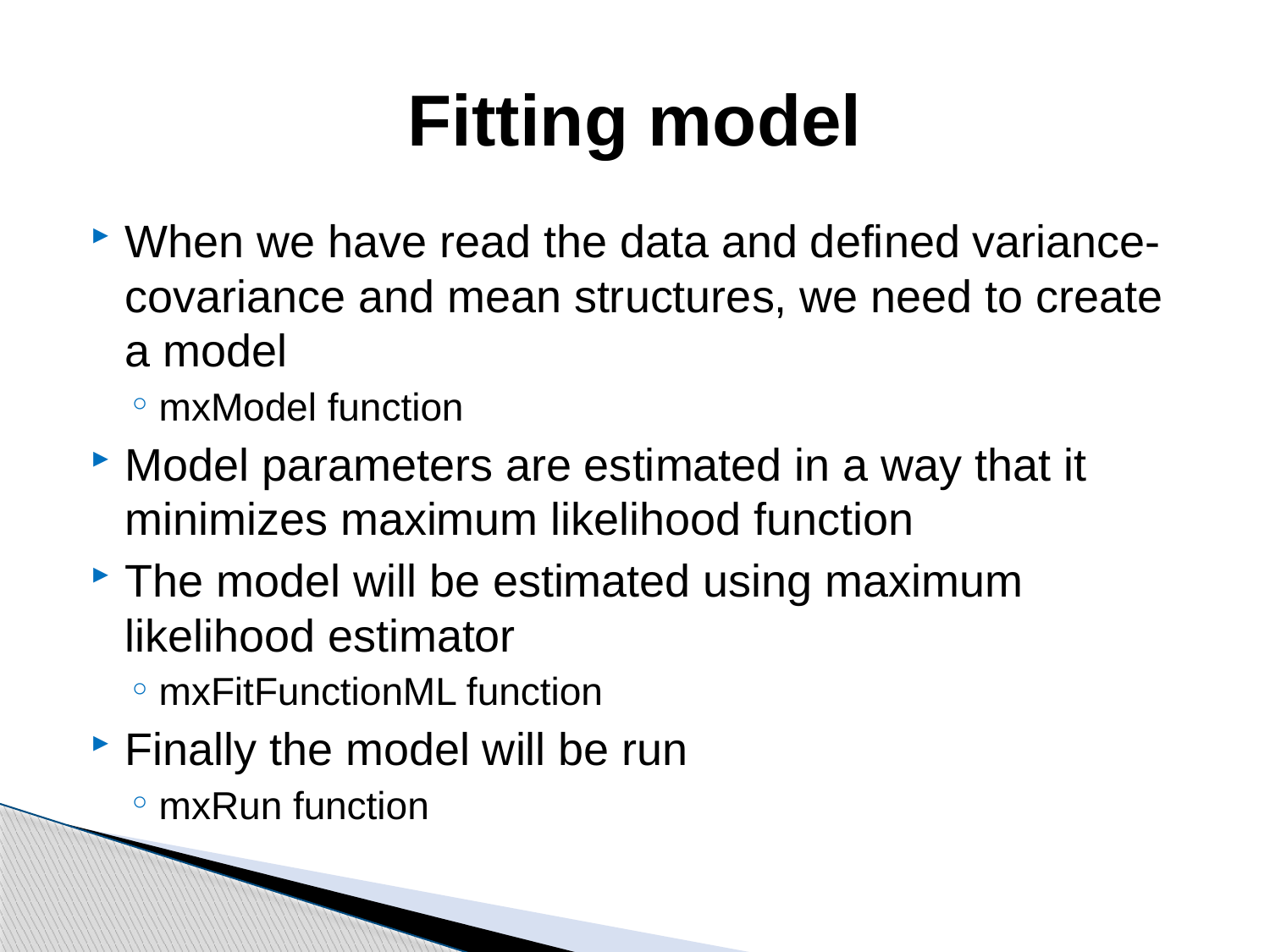

# Fitting model
When we have read the data and defined variance-covariance and mean structures, we need to create a model
mxModel function
Model parameters are estimated in a way that it minimizes maximum likelihood function
The model will be estimated using maximum likelihood estimator
mxFitFunctionML function
Finally the model will be run
mxRun function